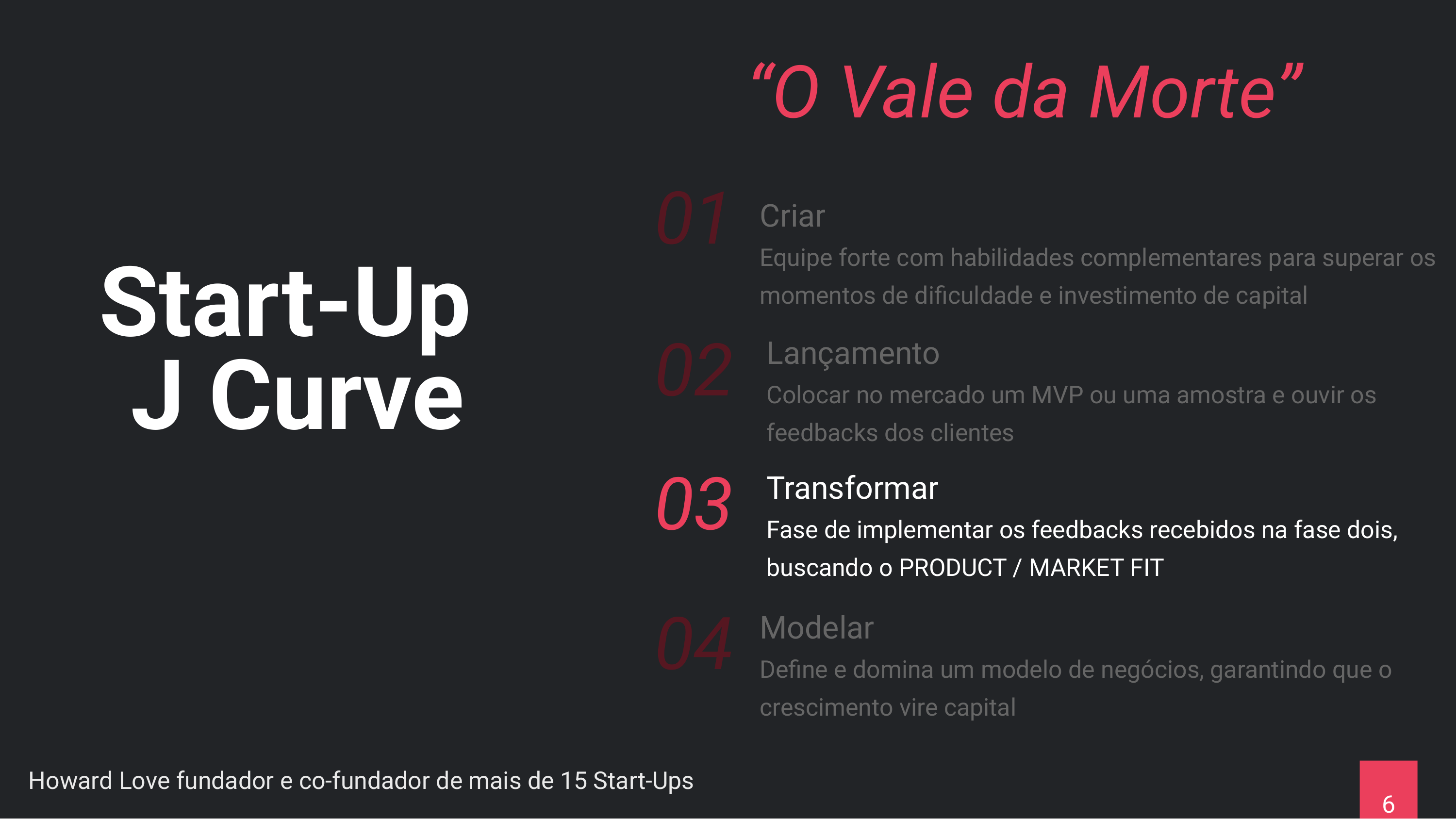

# Start-Up
J Curve
“O Vale da Morte”
01
Criar
Equipe forte com habilidades complementares para superar os momentos de dificuldade e investimento de capital
Lançamento
Colocar no mercado um MVP ou uma amostra e ouvir os feedbacks dos clientes
02
Transformar
Fase de implementar os feedbacks recebidos na fase dois, buscando o PRODUCT / MARKET FIT
03
Modelar
Define e domina um modelo de negócios, garantindo que o crescimento vire capital
04
Howard Love fundador e co-fundador de mais de 15 Start-Ups

6